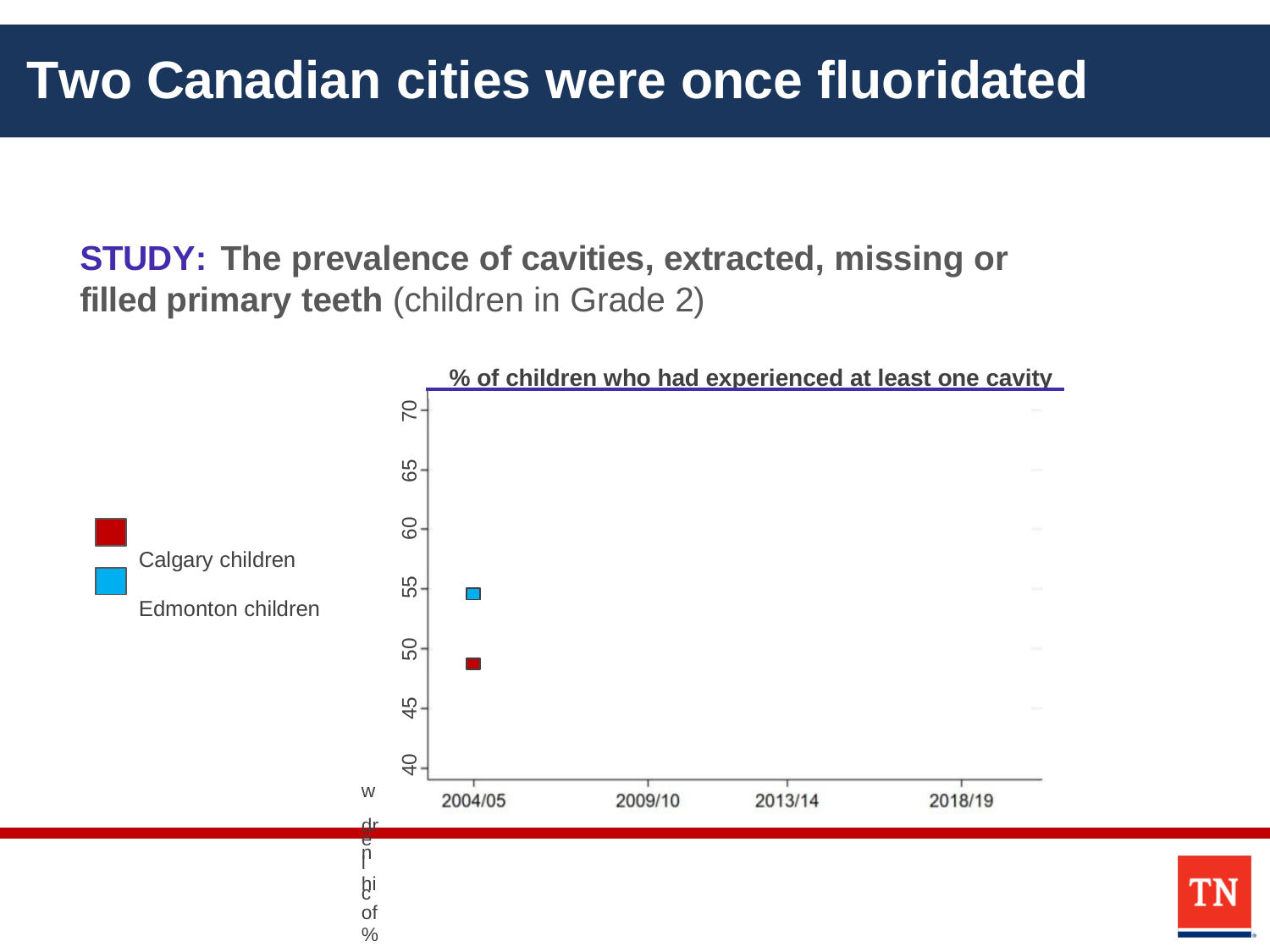

# Two Canadian cities were once fluoridated
STUDY:	The prevalence of cavities, extracted, missing or filled primary teeth (children in Grade 2)

% of children who had experienced at least one cavity
ay
dec h

oot t

d e
nc
e i

per ex
had
ho w

dren
l

hi c
of
%

70
65
60

Calgary children Edmonton children

55

50

45
40